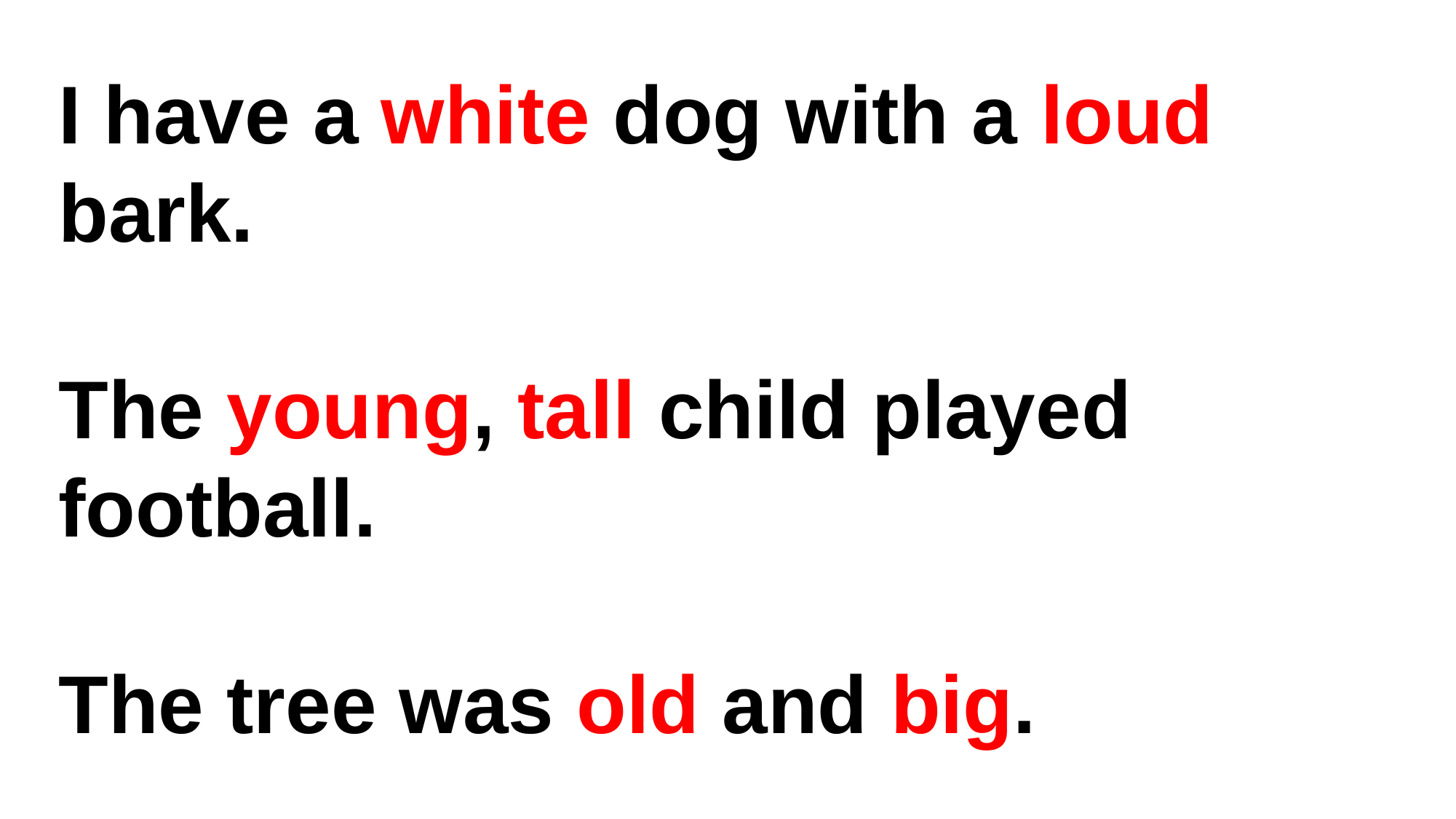

I have a white dog with a loud bark.

The young, tall child played football.

The tree was old and big.

My hair is long and my eyes are green.